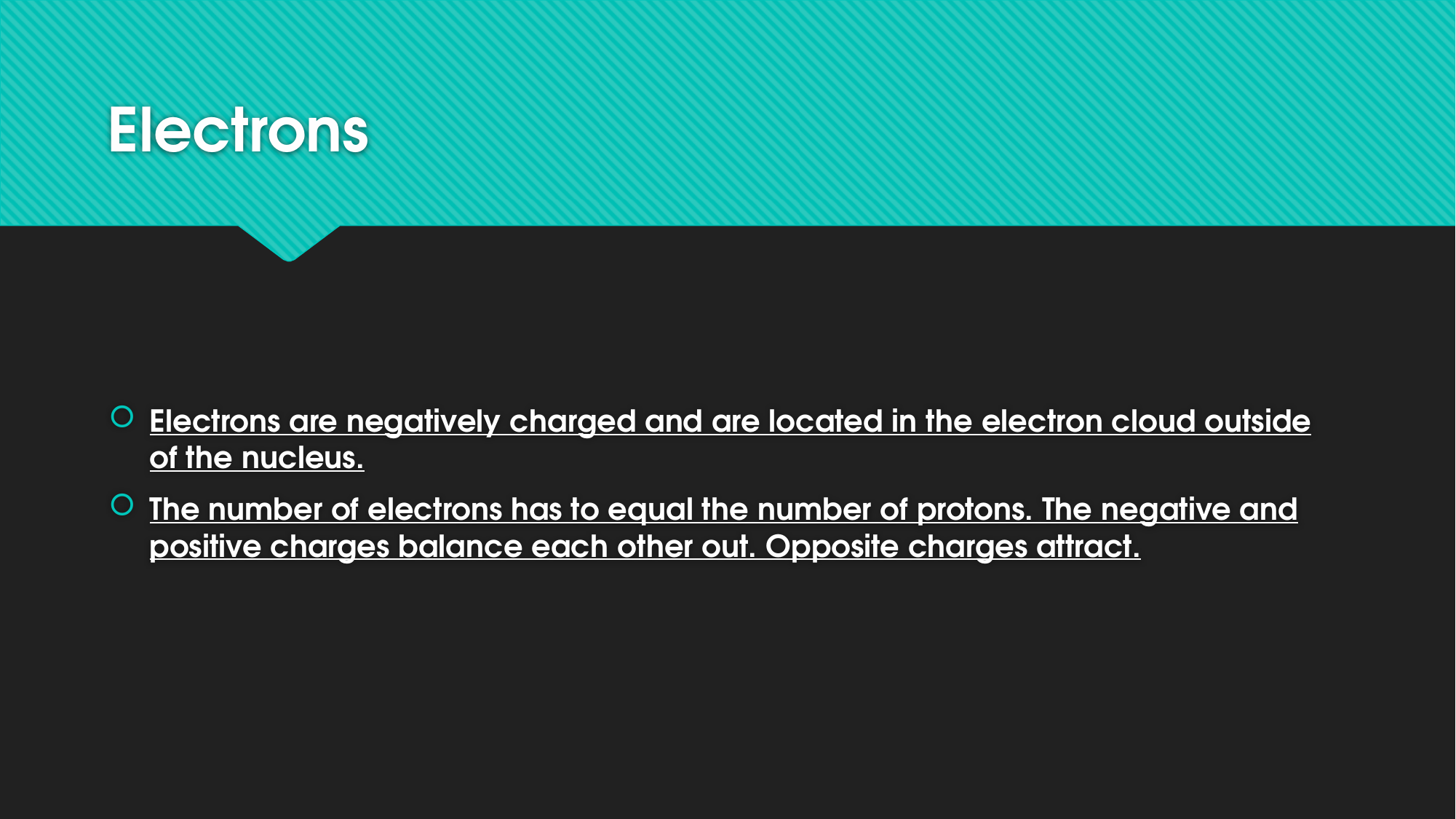

# Electrons
Electrons are negatively charged and are located in the electron cloud outside of the nucleus.
The number of electrons has to equal the number of protons. The negative and positive charges balance each other out. Opposite charges attract.